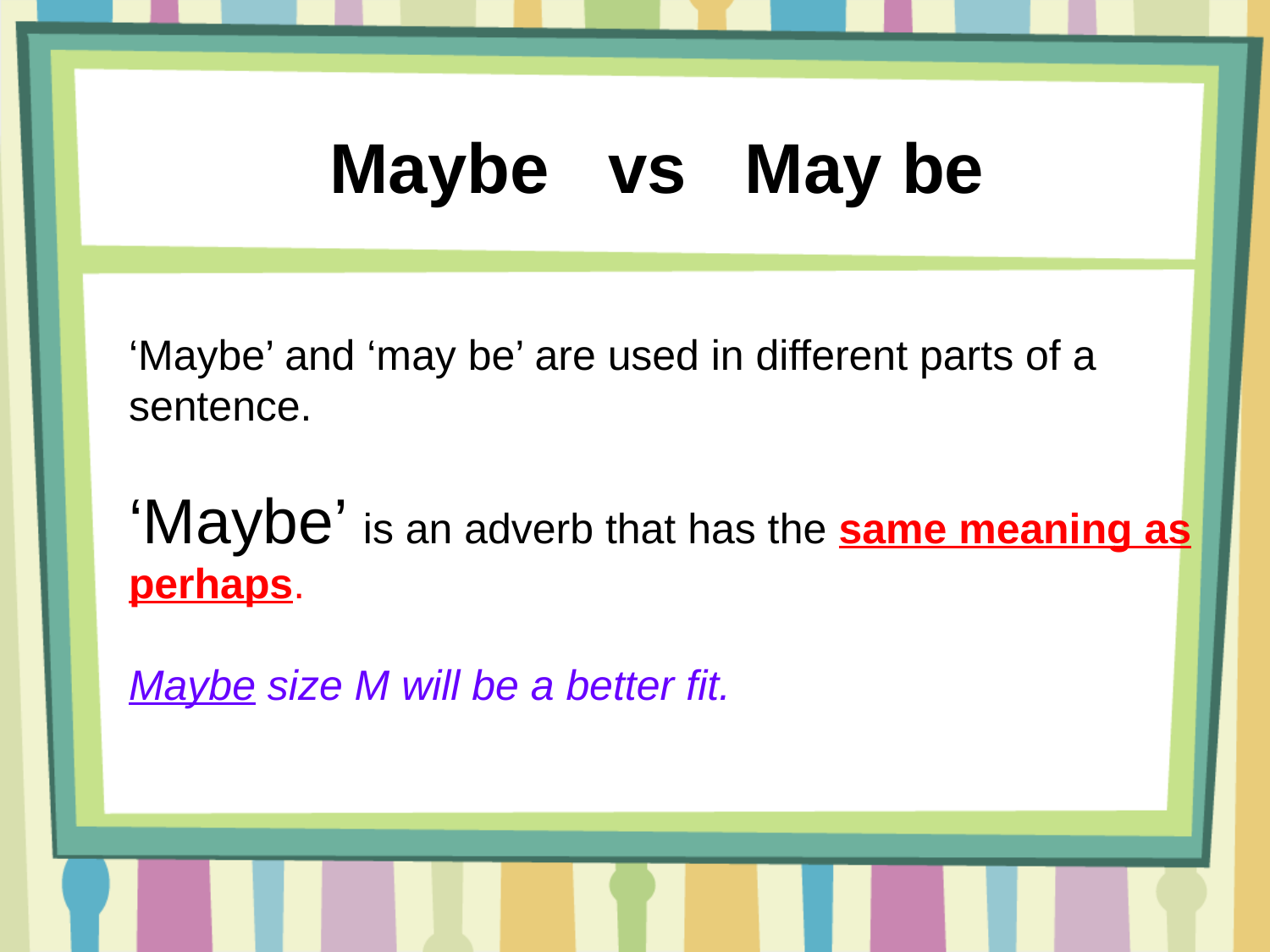

Maybe   vs   May be
‘Maybe’ and ‘may be’ are used in different parts of a sentence.

‘Maybe’ is an adverb that has the same meaning as perhaps.

Maybe size M will be a better fit.